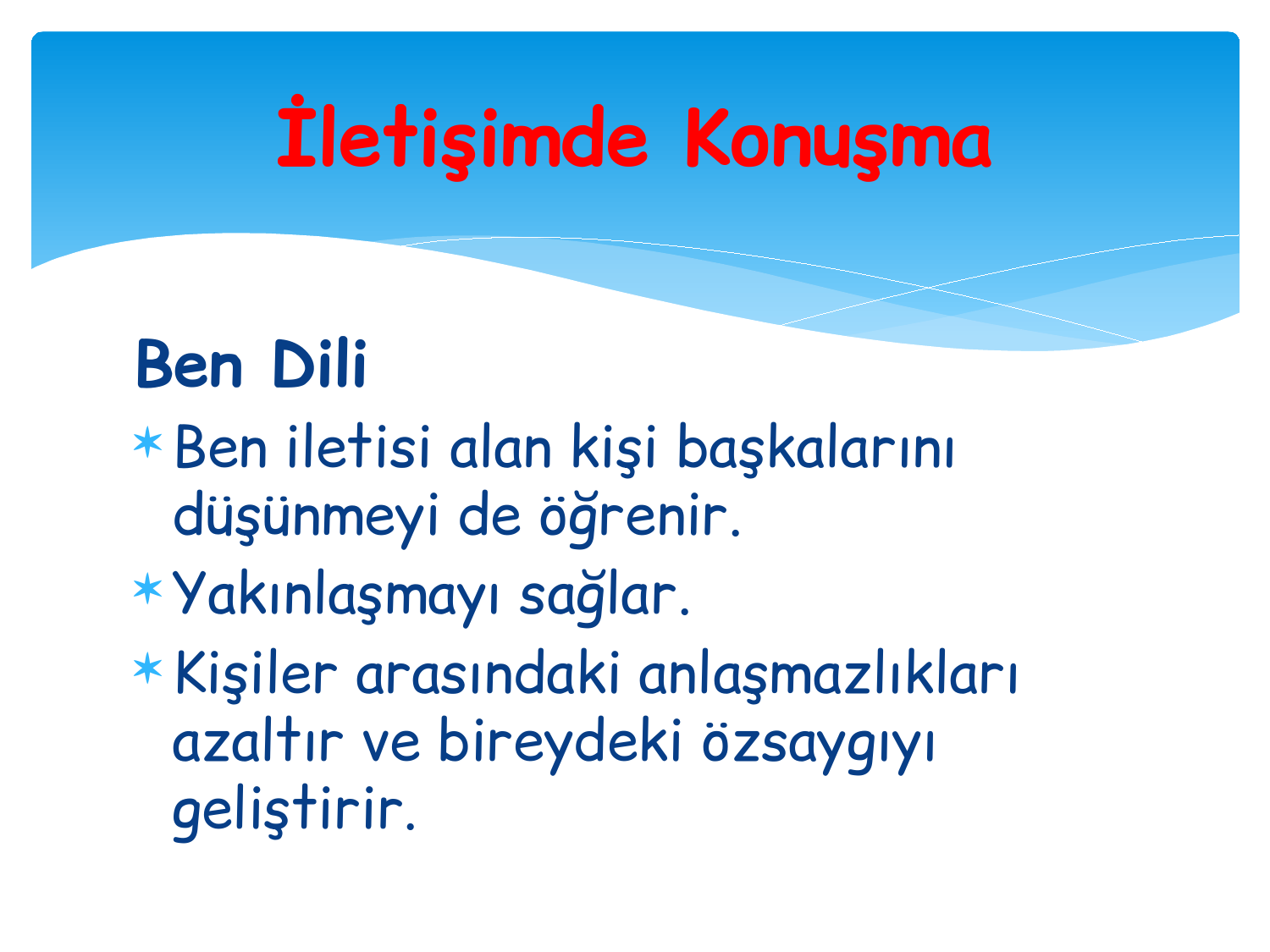

# İletişimde Konuşma
Ben Dili
Ben iletisi alan kişi başkalarını düşünmeyi de öğrenir.
Yakınlaşmayı sağlar.
Kişiler arasındaki anlaşmazlıkları azaltır ve bireydeki özsaygıyı geliştirir.